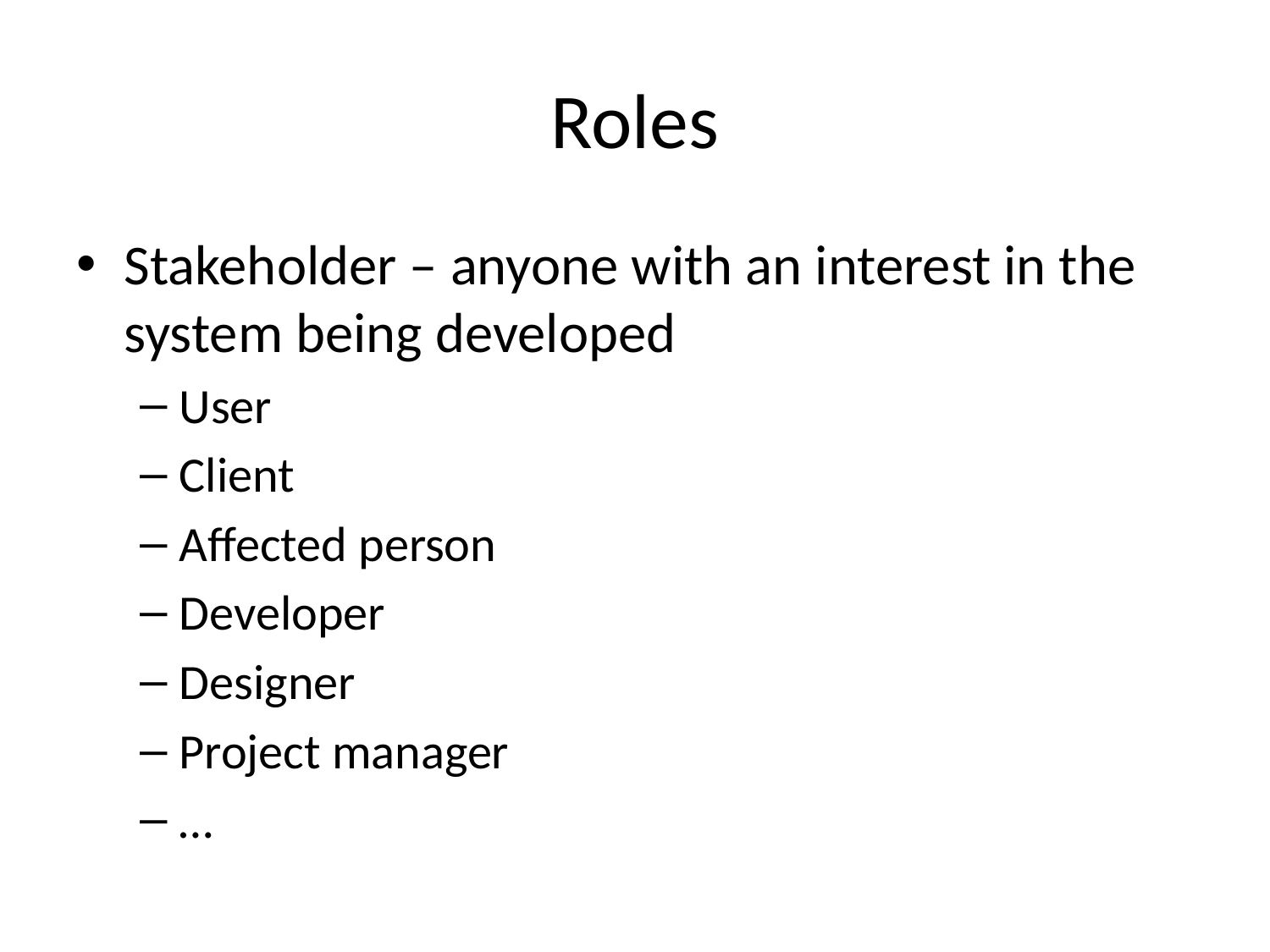

# Roles
Stakeholder – anyone with an interest in the system being developed
User
Client
Affected person
Developer
Designer
Project manager
…